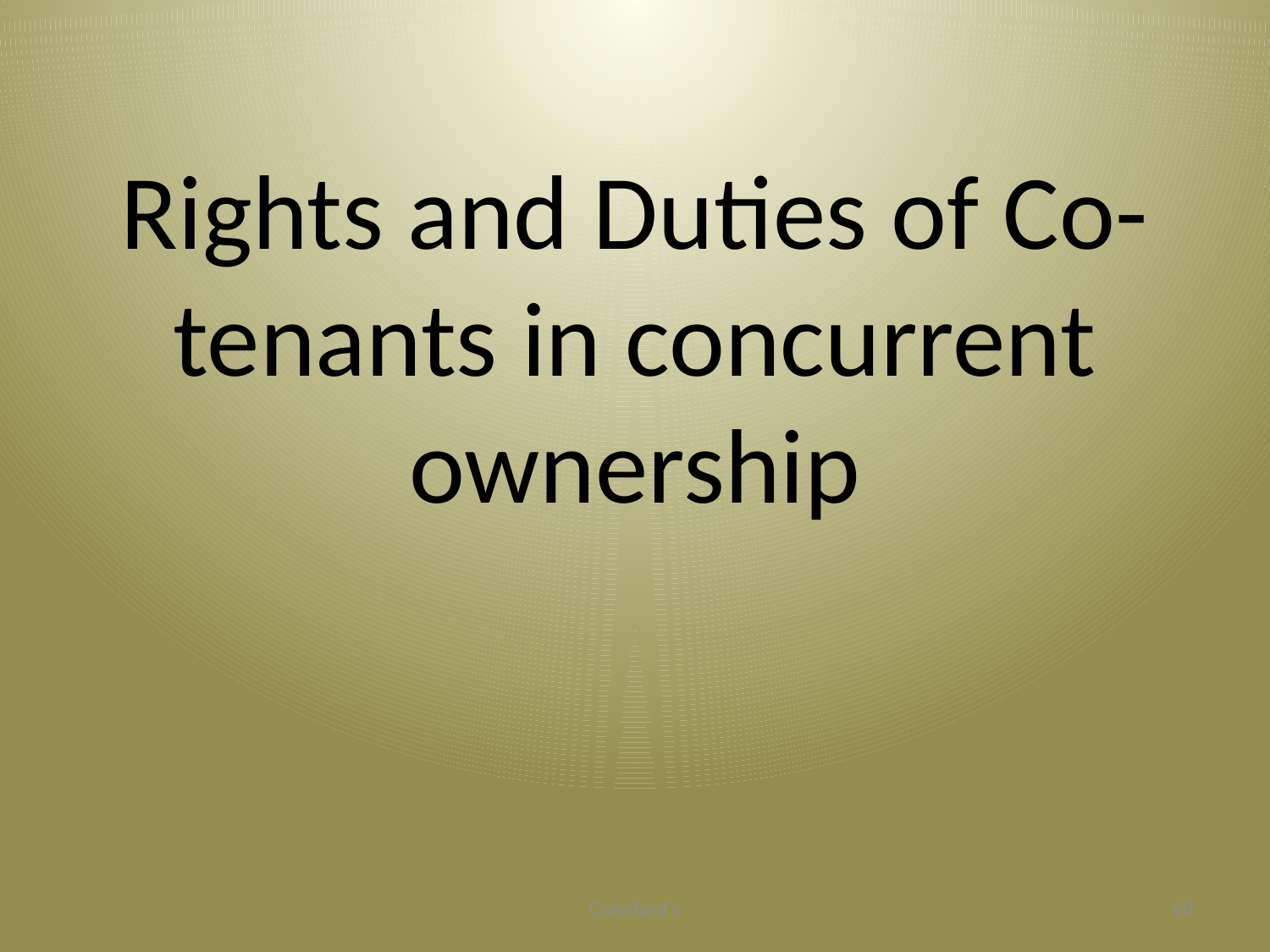

# Rights and Duties of Co-tenants in concurrent ownership

Crawford's
68